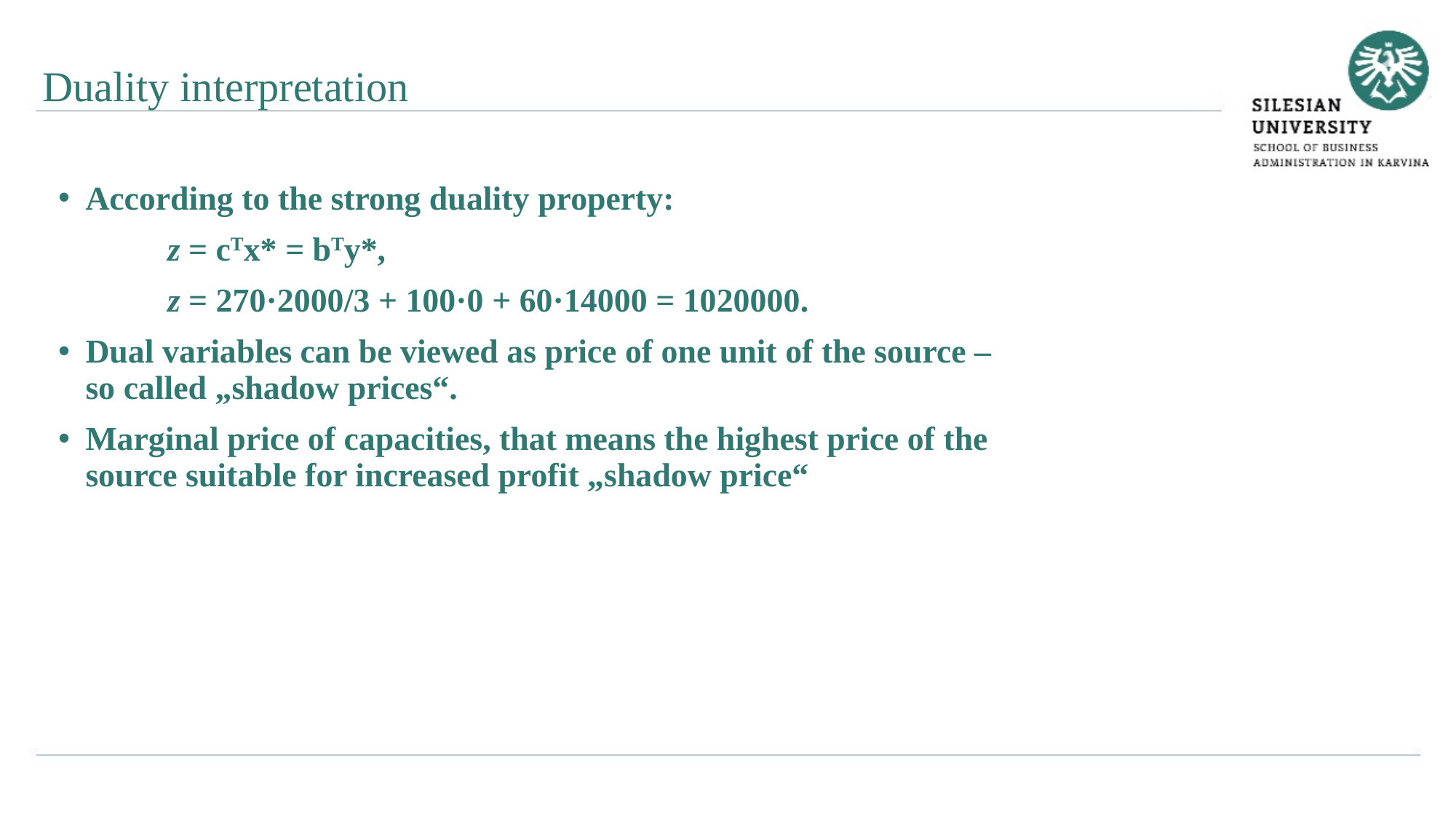

Duality interpretation
According to the strong duality property:
	z = cTx* = bTy*,
	z = 270·2000/3 + 100·0 + 60·14000 = 1020000.
Dual variables can be viewed as price of one unit of the source – so called „shadow prices“.
Marginal price of capacities, that means the highest price of the source suitable for increased profit „shadow price“